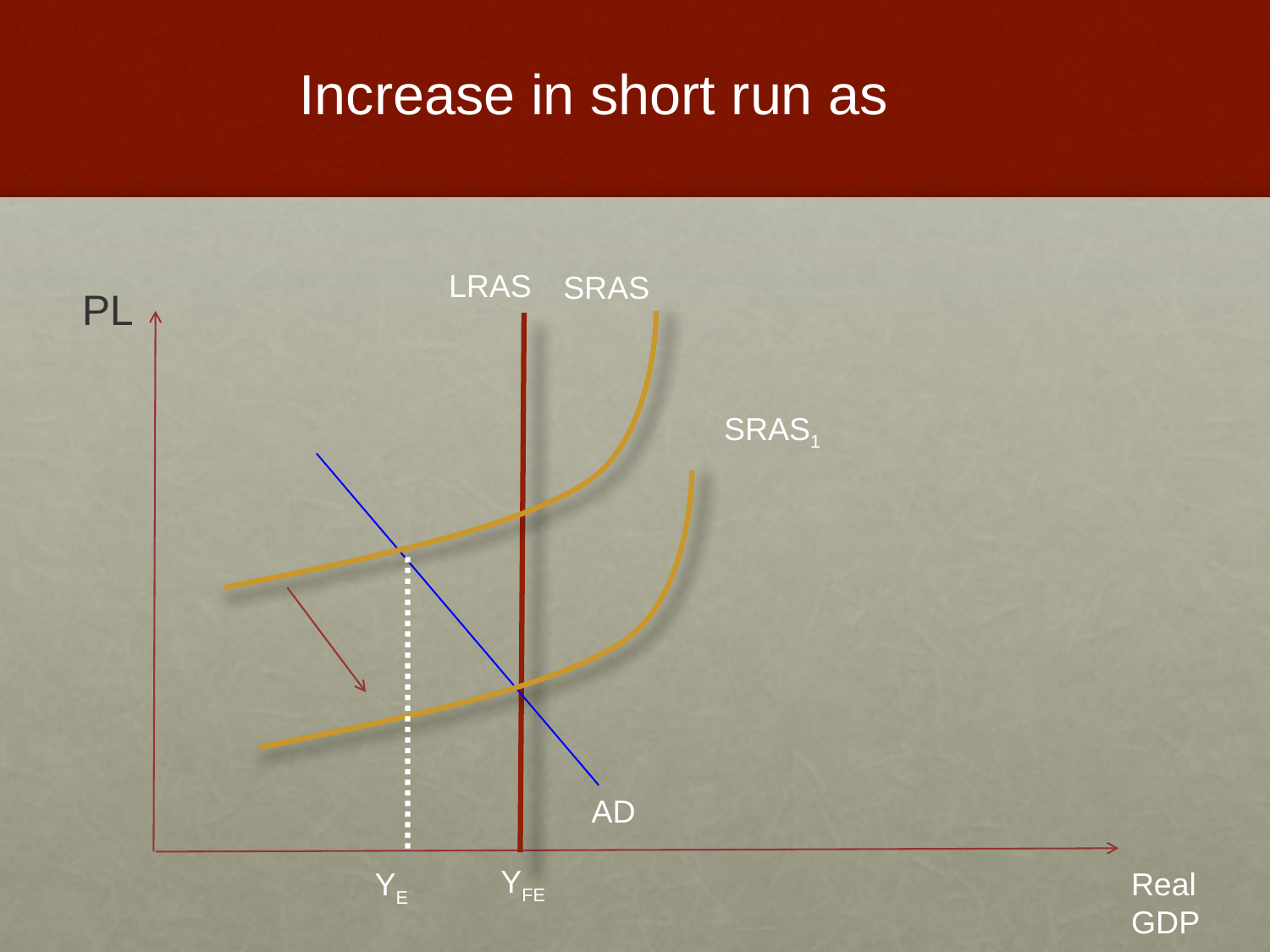

# Increase in short run as
LRAS
SRAS
PL

SRAS1

AD

YFE
YE
Real GDP